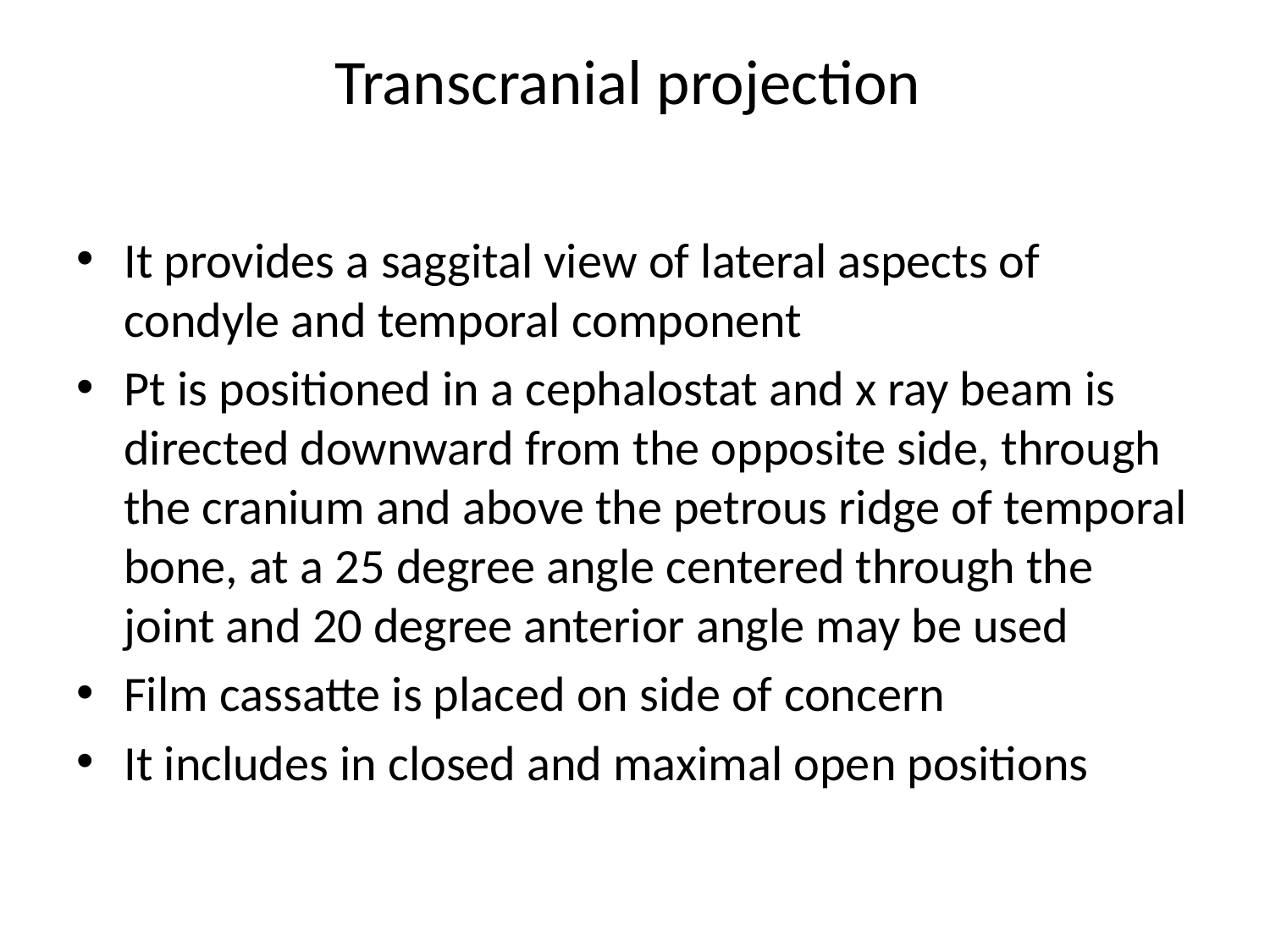

# Transcranial projection
It provides a saggital view of lateral aspects of condyle and temporal component
Pt is positioned in a cephalostat and x ray beam is directed downward from the opposite side, through the cranium and above the petrous ridge of temporal bone, at a 25 degree angle centered through the joint and 20 degree anterior angle may be used
Film cassatte is placed on side of concern
It includes in closed and maximal open positions